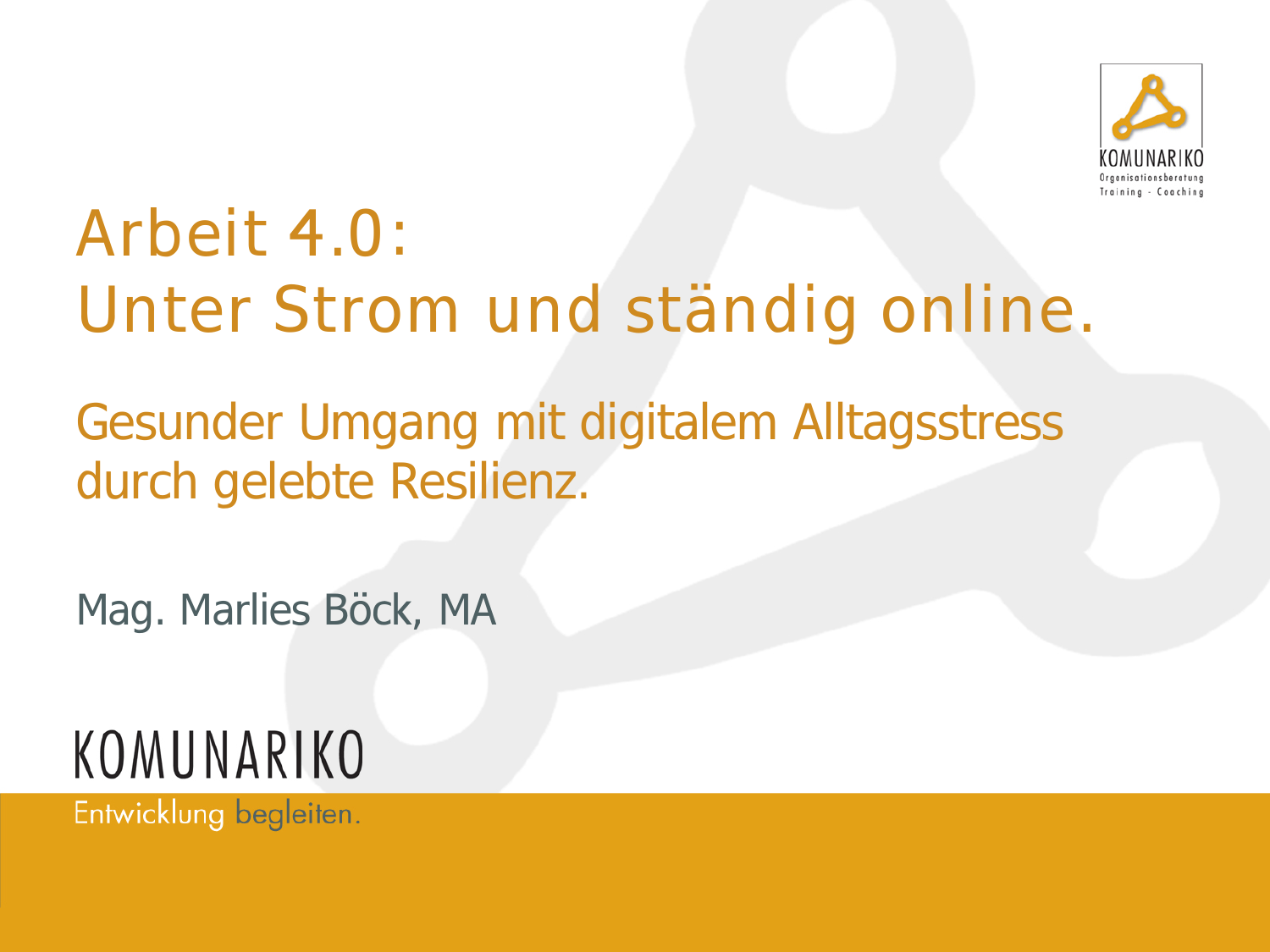

# Arbeit 4.0: Unter Strom und ständig online.
Gesunder Umgang mit digitalem Alltagsstress durch gelebte Resilienz.

Mag. Marlies Böck, MA